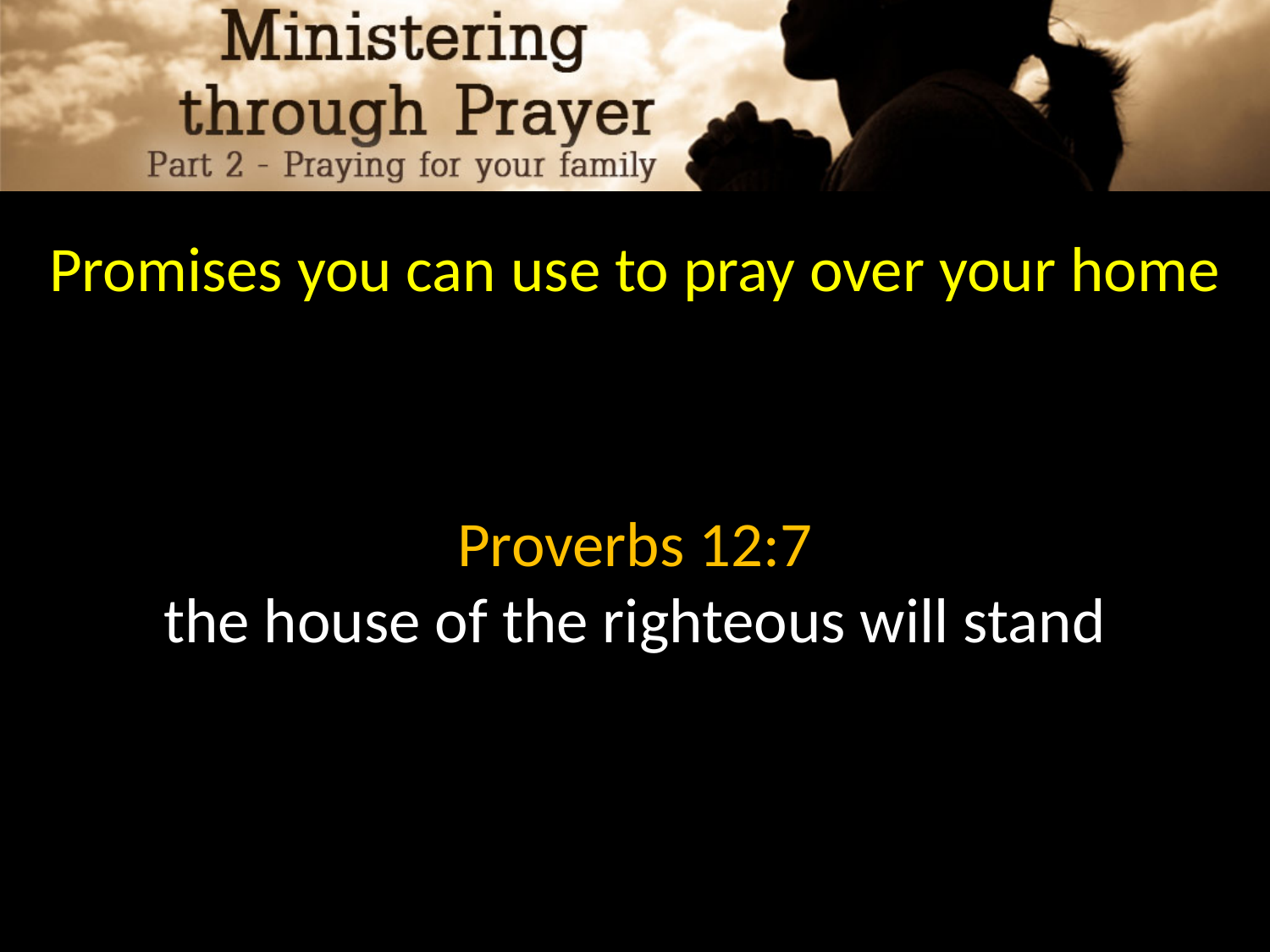

Promises you can use to pray over your home
Proverbs 12:7
the house of the righteous will stand